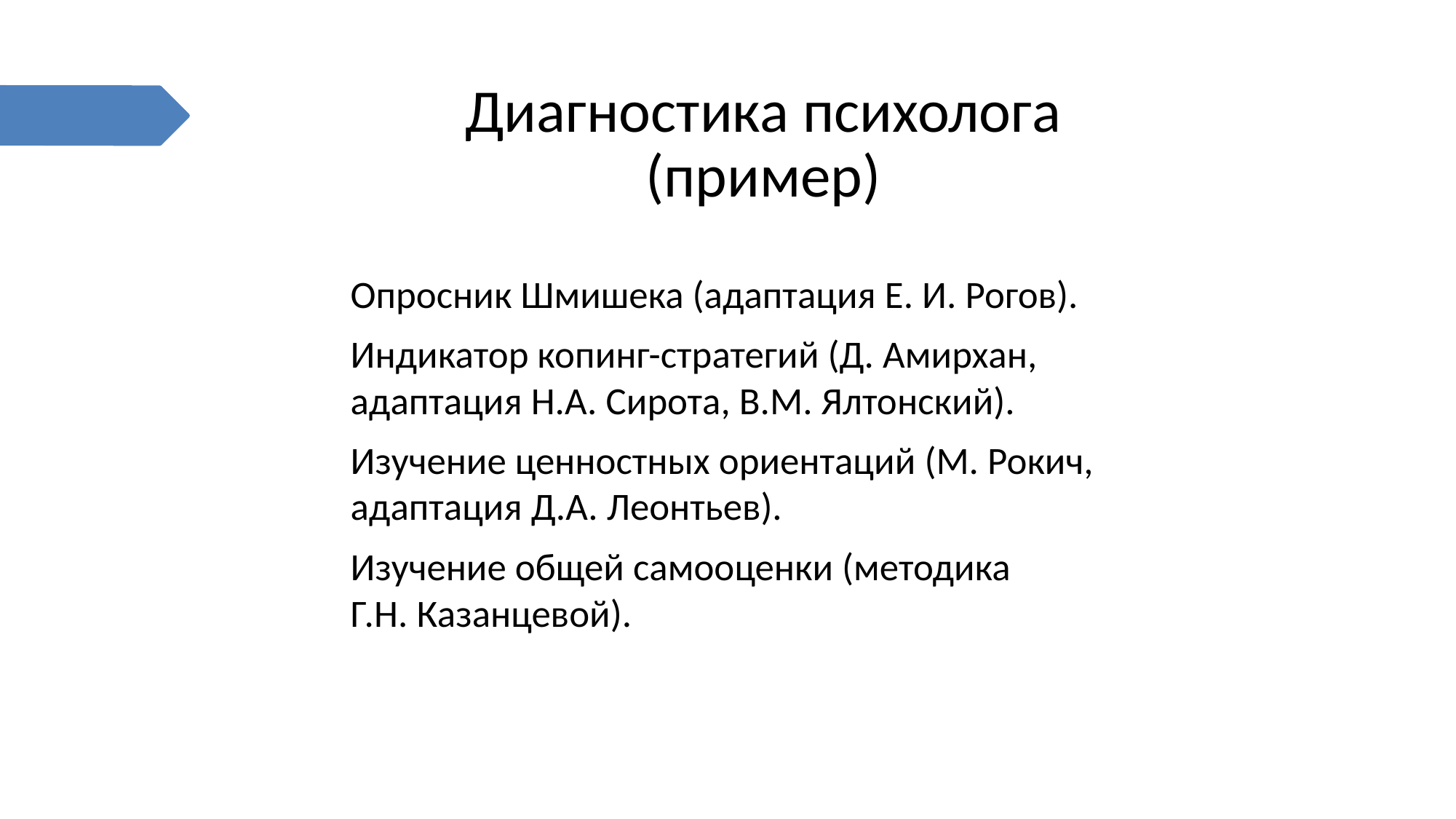

# Диагностика психолога (пример)
Опросник Шмишека (адаптация Е. И. Рогов).
Индикатор копинг-стратегий (Д. Амирхан, адаптация Н.А. Сирота, В.М. Ялтонский).
Изучение ценностных ориентаций (М. Рокич, адаптация Д.А. Леонтьев).
Изучение общей самооценки (методика
Г.Н. Казанцевой).